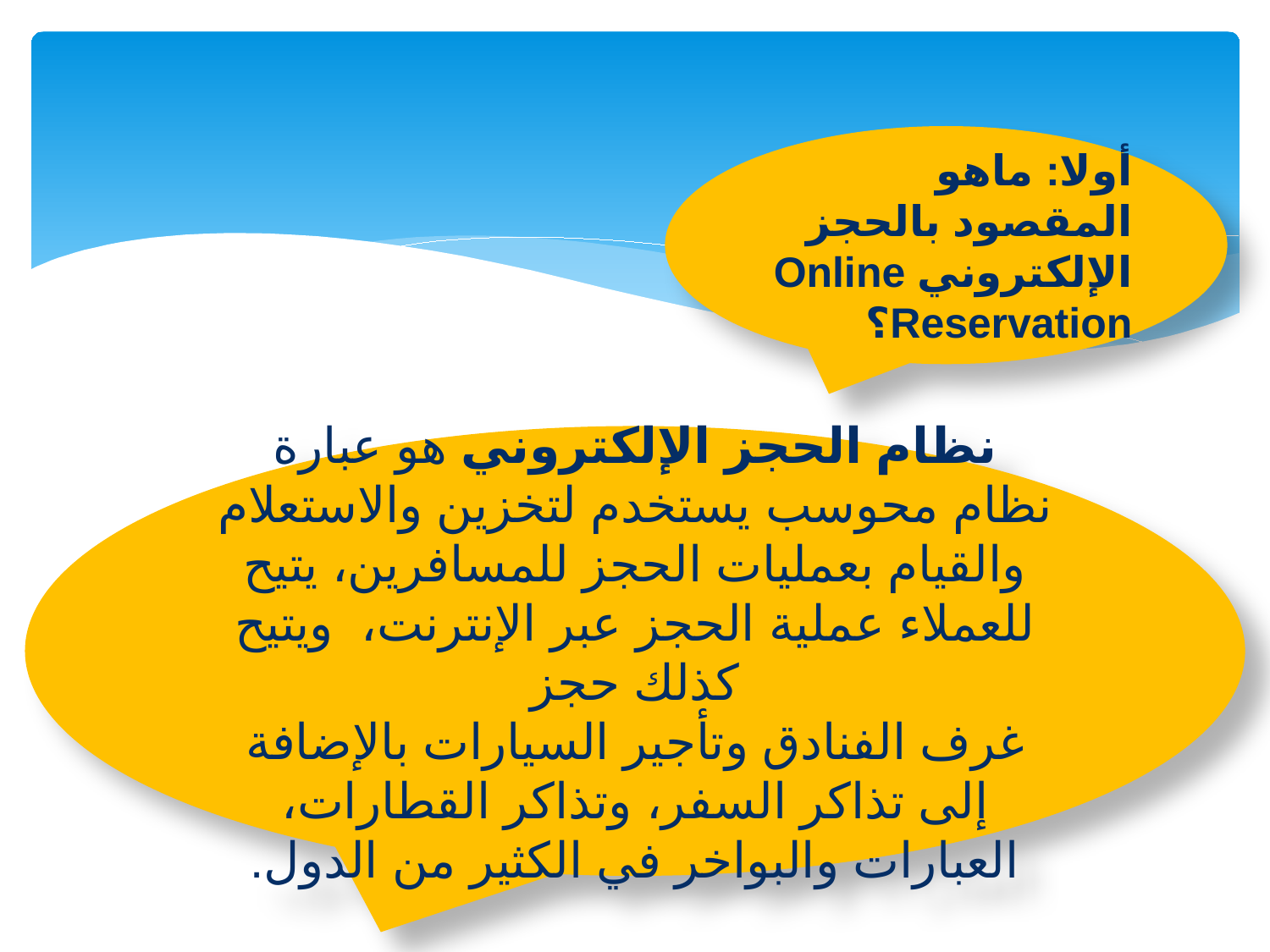

أولا: ماهو المقصود بالحجز الإلكتروني Online Reservation؟

نظام الحجز الإلكتروني هو عبارة نظام محوسب يستخدم لتخزين والاستعلام والقيام بعمليات الحجز للمسافرين، يتيح للعملاء عملية الحجز عبر الإنترنت،  ويتيح كذلك حجز غرف الفنادق وتأجير السيارات بالإضافة إلى تذاكر السفر، وتذاكر القطارات، العبارات والبواخر في الكثير من الدول.